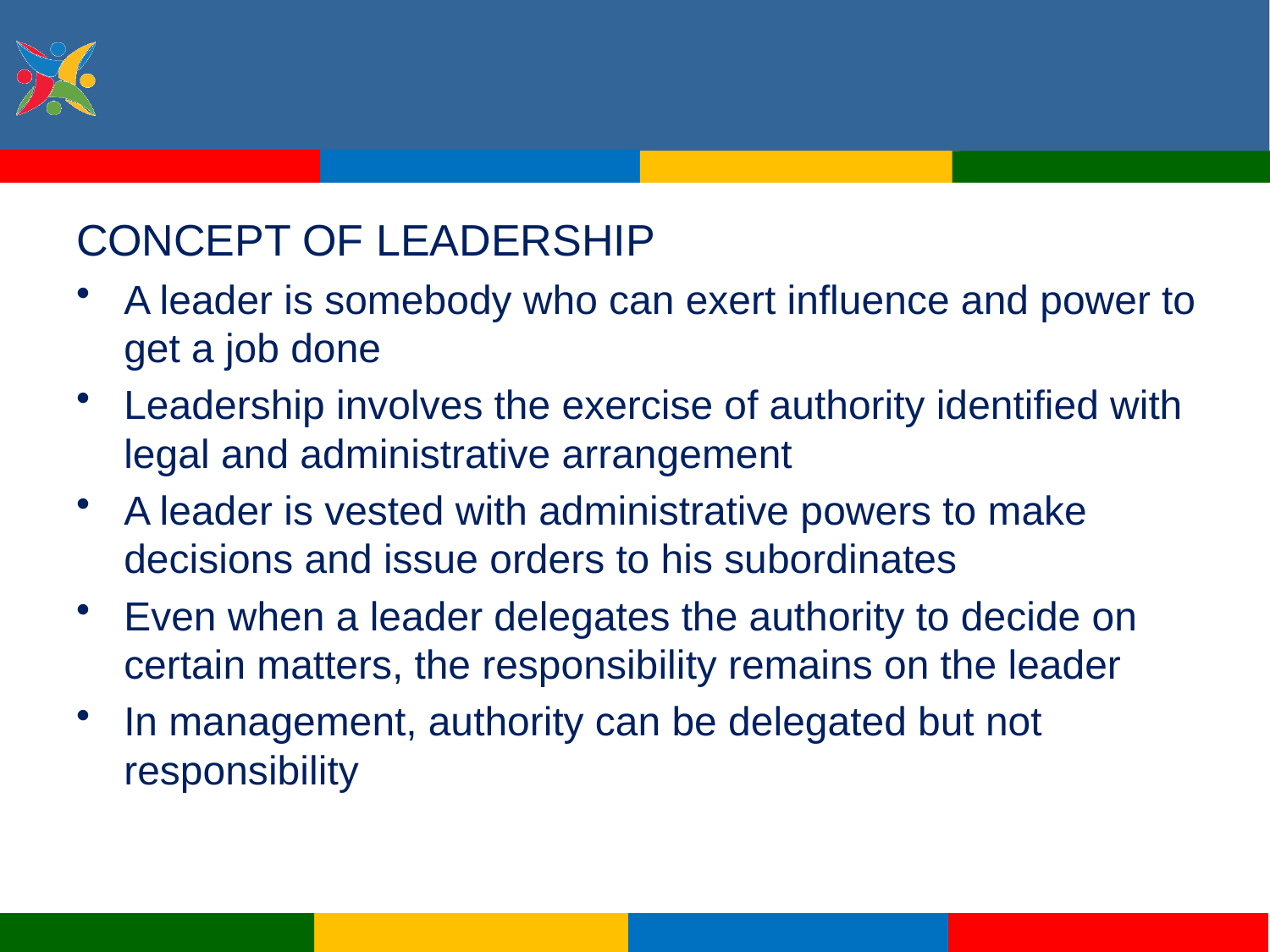

CONCEPT OF LEADERSHIP
A leader is somebody who can exert influence and power to get a job done
Leadership involves the exercise of authority identified with legal and administrative arrangement
A leader is vested with administrative powers to make decisions and issue orders to his subordinates
Even when a leader delegates the authority to decide on certain matters, the responsibility remains on the leader
In management, authority can be delegated but not responsibility